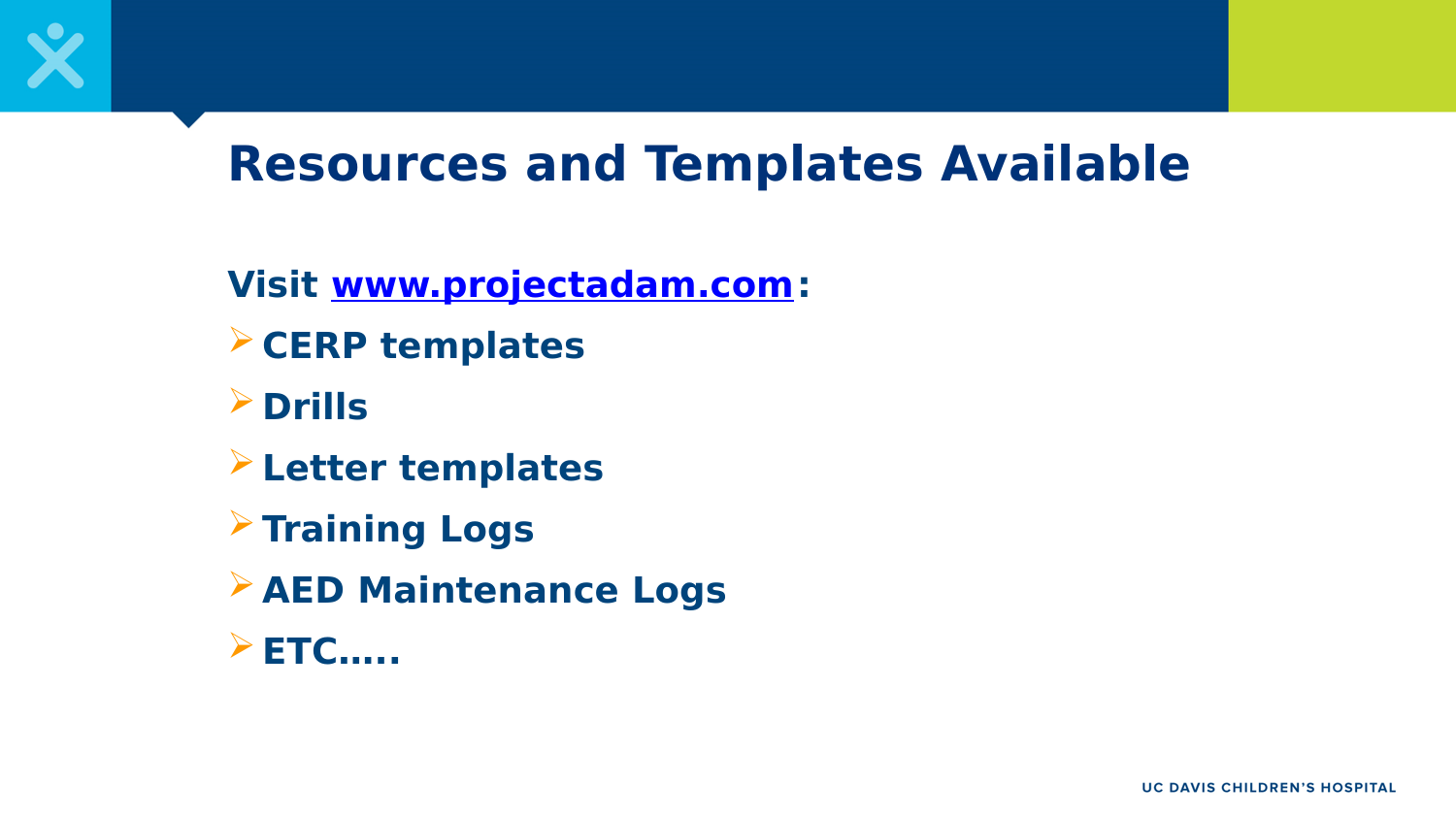

# Resources and Templates Available
Visit www.projectadam.com:
CERP templates
Drills
Letter templates
Training Logs
AED Maintenance Logs
ETC…..